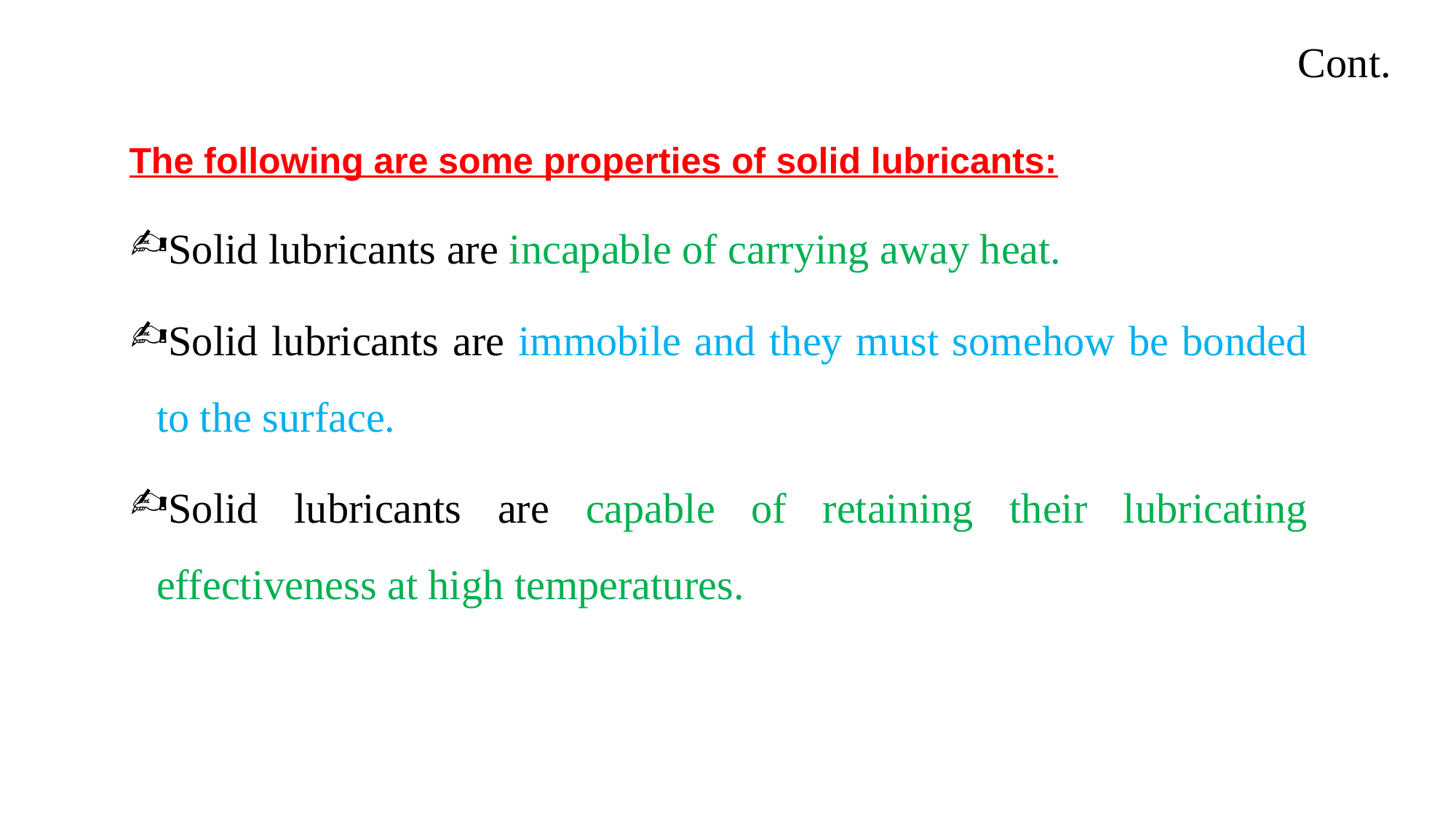

# Cont.
The following are some properties of solid lubricants:
Solid lubricants are incapable of carrying away heat.
Solid lubricants are immobile and they must somehow be bonded to the surface.
Solid lubricants are capable of retaining their lubricating effectiveness at high temperatures.